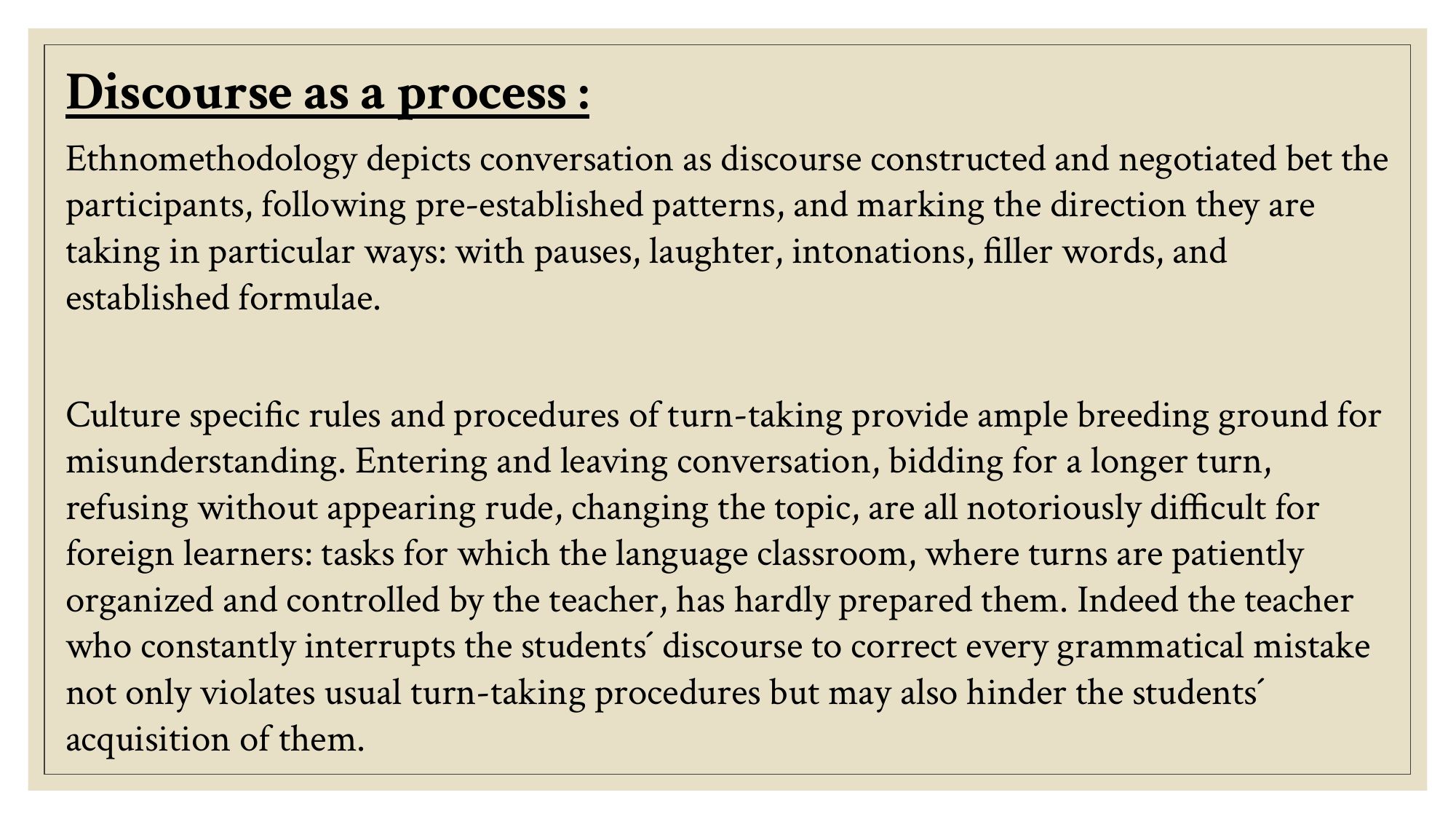

Discourse as a process :
Ethnomethodology depicts conversation as discourse constructed and negotiated bet the participants, following pre-established patterns, and marking the direction they are taking in particular ways: with pauses, laughter, intonations, filler words, and established formulae.

Culture specific rules and procedures of turn-taking provide ample breeding ground for misunderstanding. Entering and leaving conversation, bidding for a longer turn, refusing without appearing rude, changing the topic, are all notoriously difficult for foreign learners: tasks for which the language classroom, where turns are patiently organized and controlled by the teacher, has hardly prepared them. Indeed the teacher who constantly interrupts the students´ discourse to correct every grammatical mistake not only violates usual turn-taking procedures but may also hinder the students´ acquisition of them.